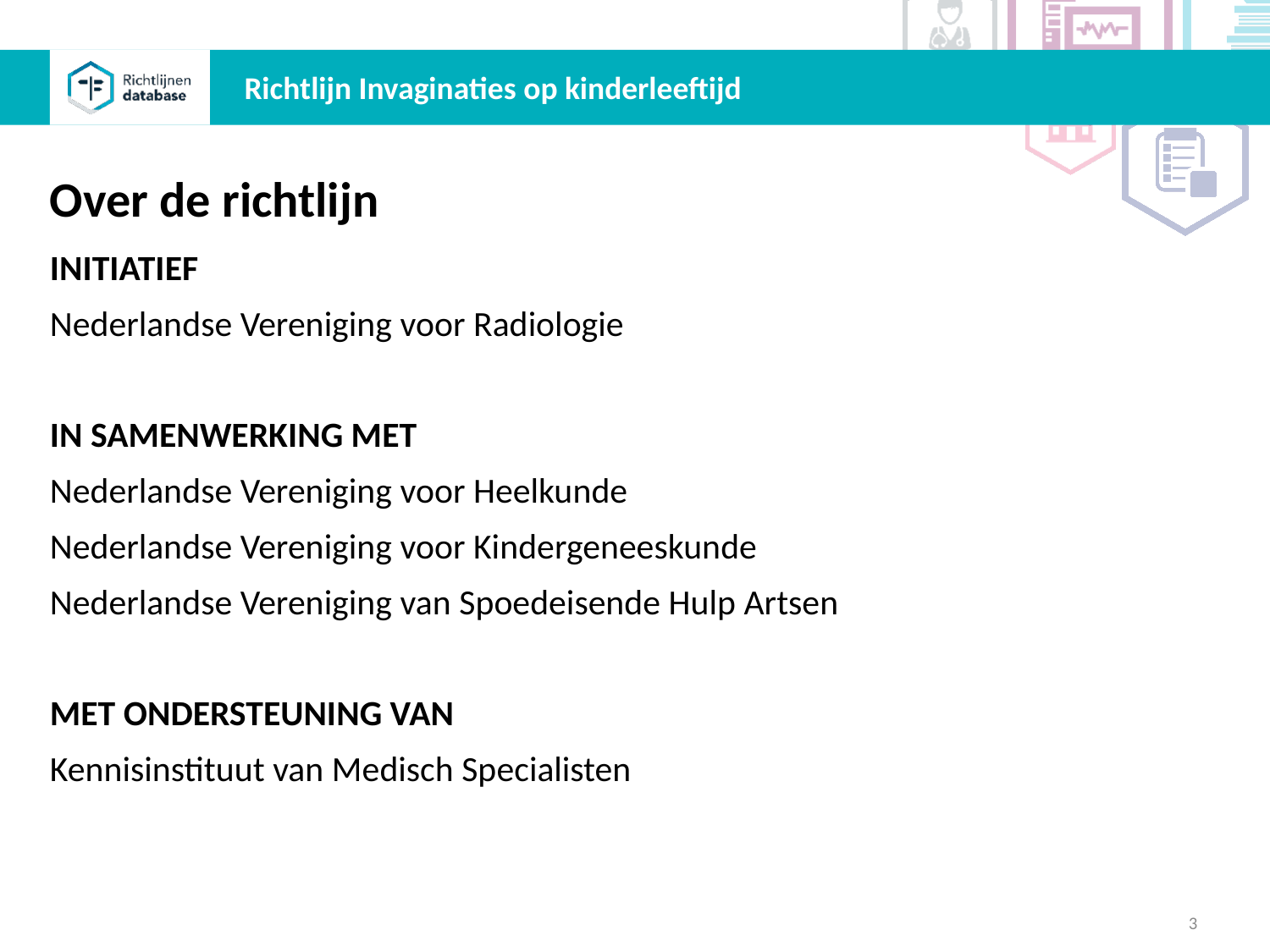

Richtlijn Invaginaties op kinderleeftijd
Over de richtlijn
INITIATIEF
Nederlandse Vereniging voor Radiologie

IN SAMENWERKING MET
Nederlandse Vereniging voor Heelkunde
Nederlandse Vereniging voor Kindergeneeskunde
Nederlandse Vereniging van Spoedeisende Hulp Artsen

MET ONDERSTEUNING VAN
Kennisinstituut van Medisch Specialisten

3